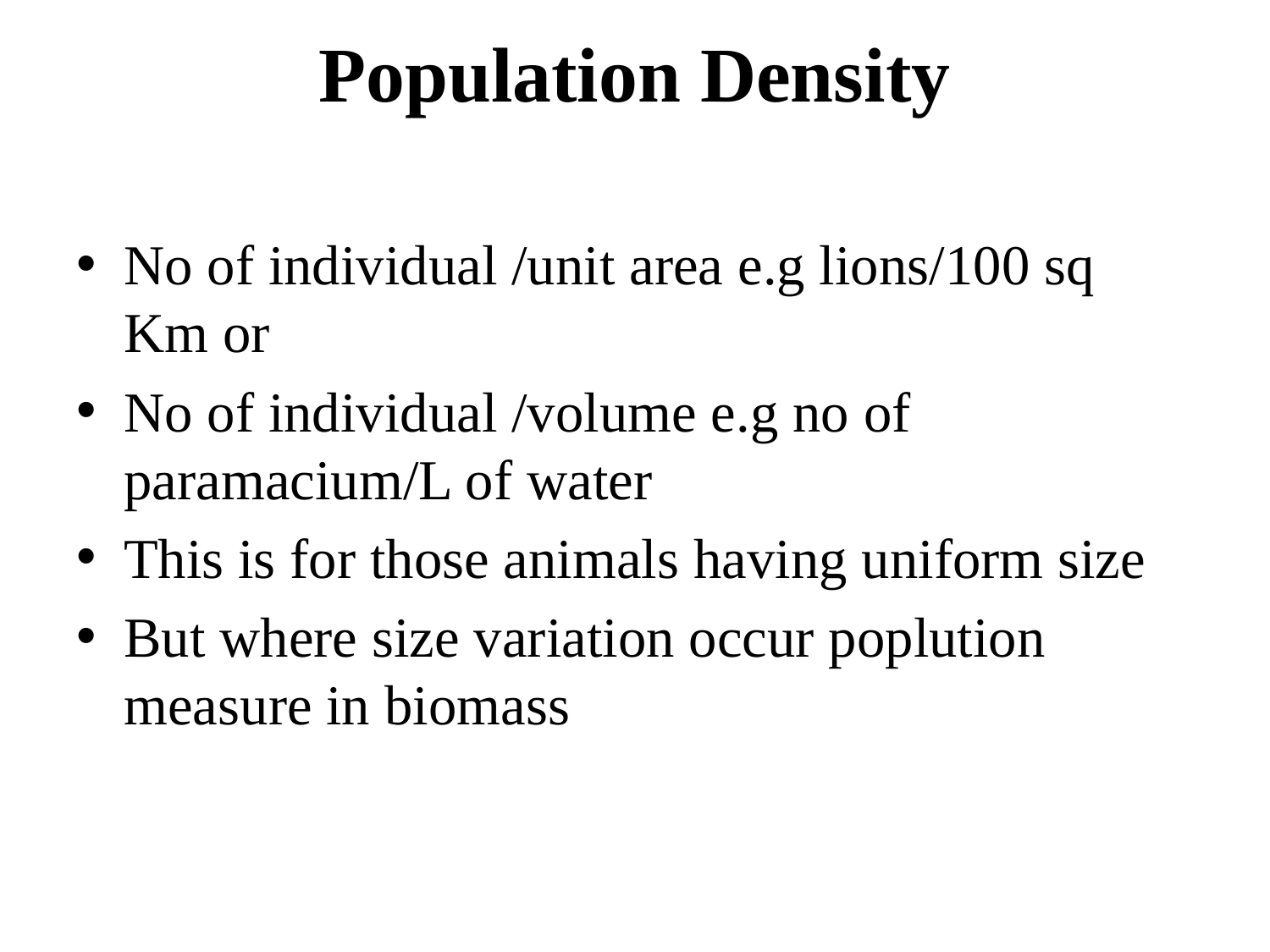

# Population Density
No of individual /unit area e.g lions/100 sq Km or
No of individual /volume e.g no of paramacium/L of water
This is for those animals having uniform size
But where size variation occur poplution measure in biomass